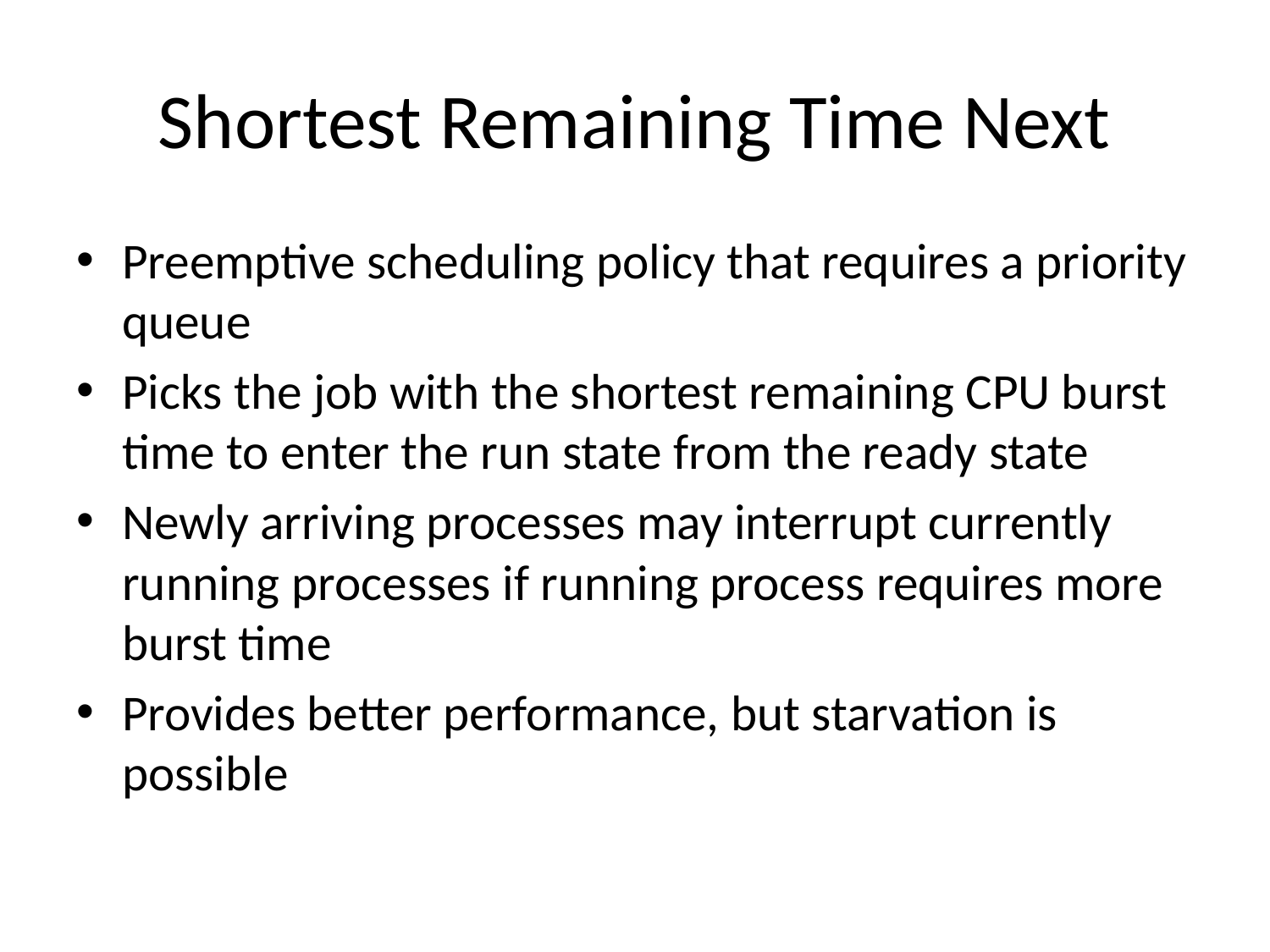

# Shortest Remaining Time Next
Preemptive scheduling policy that requires a priority queue
Picks the job with the shortest remaining CPU burst time to enter the run state from the ready state
Newly arriving processes may interrupt currently running processes if running process requires more burst time
Provides better performance, but starvation is possible